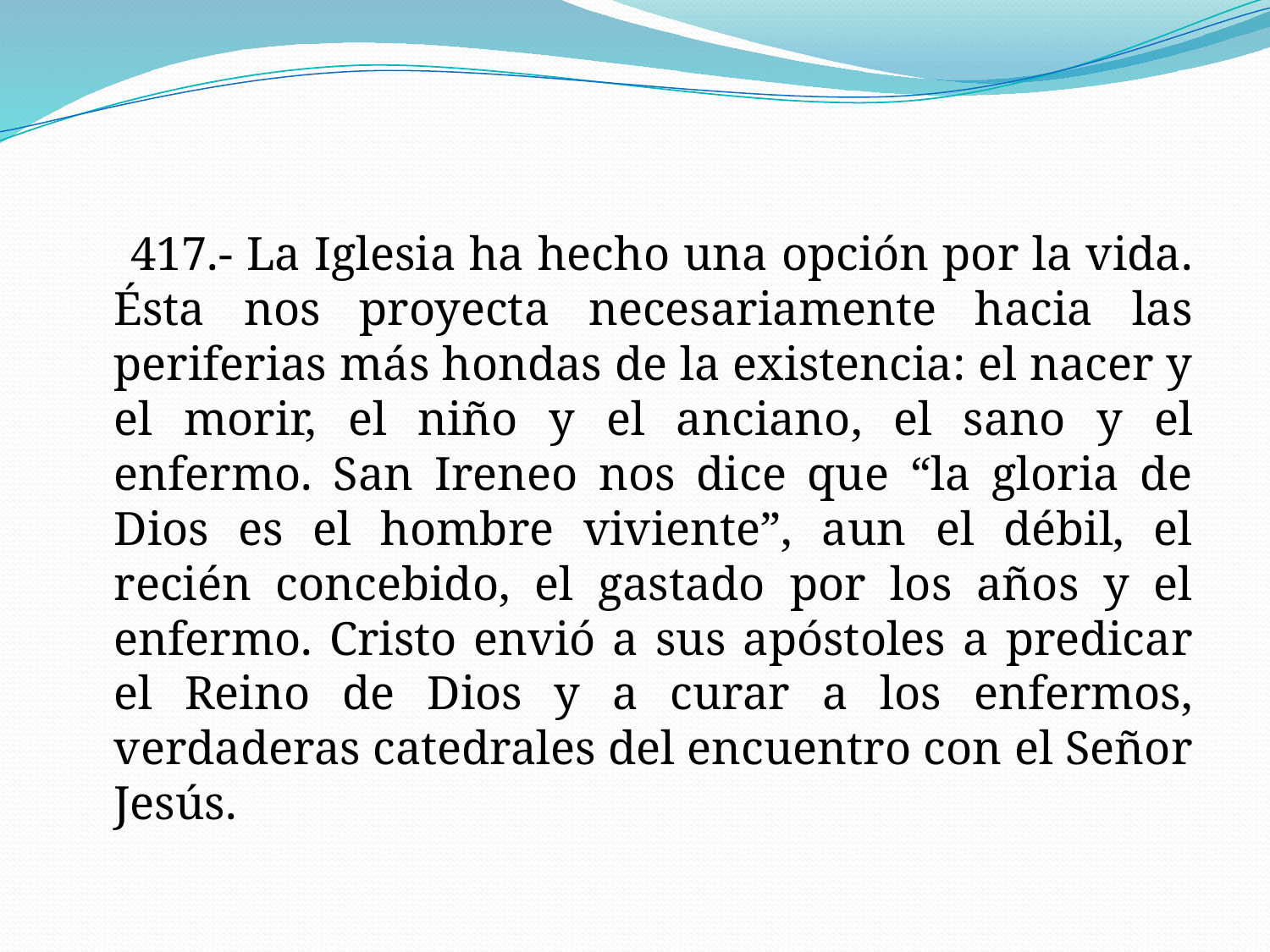

417.- La Iglesia ha hecho una opción por la vida. Ésta nos proyecta necesariamente hacia las periferias más hondas de la existencia: el nacer y el morir, el niño y el anciano, el sano y el enfermo. San Ireneo nos dice que “la gloria de Dios es el hombre viviente”, aun el débil, el recién concebido, el gastado por los años y el enfermo. Cristo envió a sus apóstoles a predicar el Reino de Dios y a curar a los enfermos, verdaderas catedrales del encuentro con el Señor Jesús.